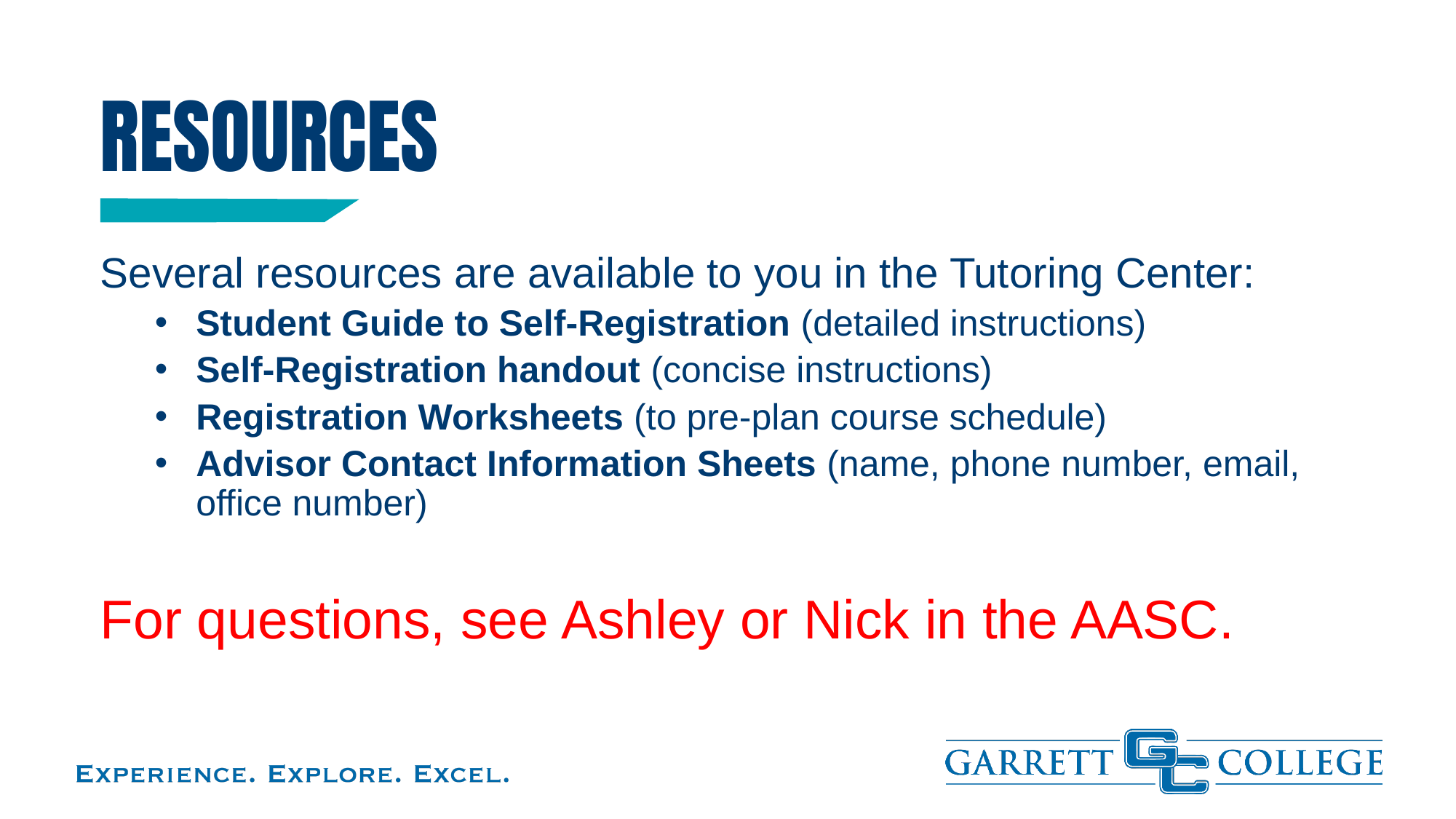

# RESOURCES
Several resources are available to you in the Tutoring Center:
Student Guide to Self-Registration (detailed instructions)
Self-Registration handout (concise instructions)
Registration Worksheets (to pre-plan course schedule)
Advisor Contact Information Sheets (name, phone number, email, office number)

For questions, see Ashley or Nick in the AASC.